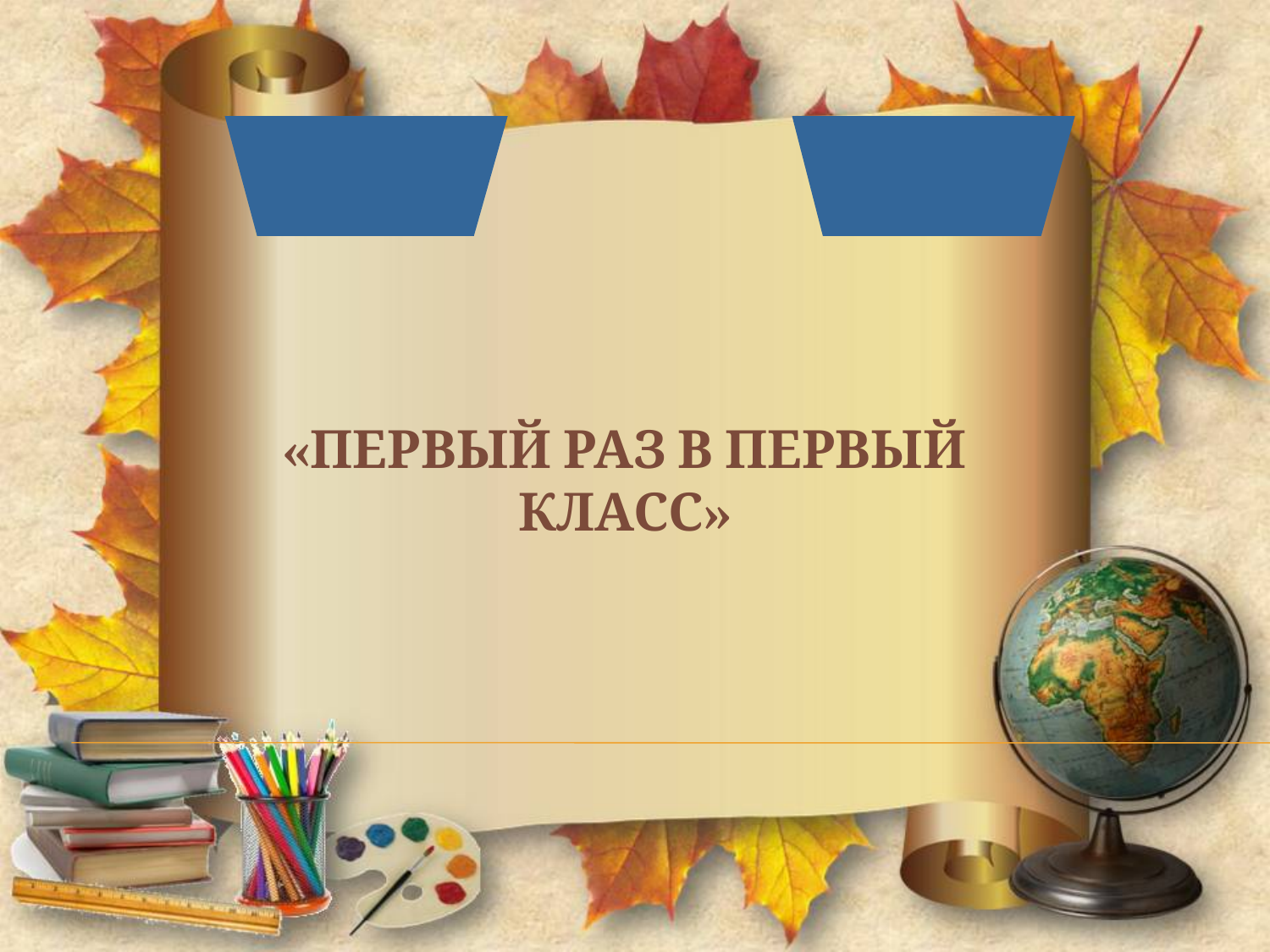

"
# «Первый раз в первый класс»